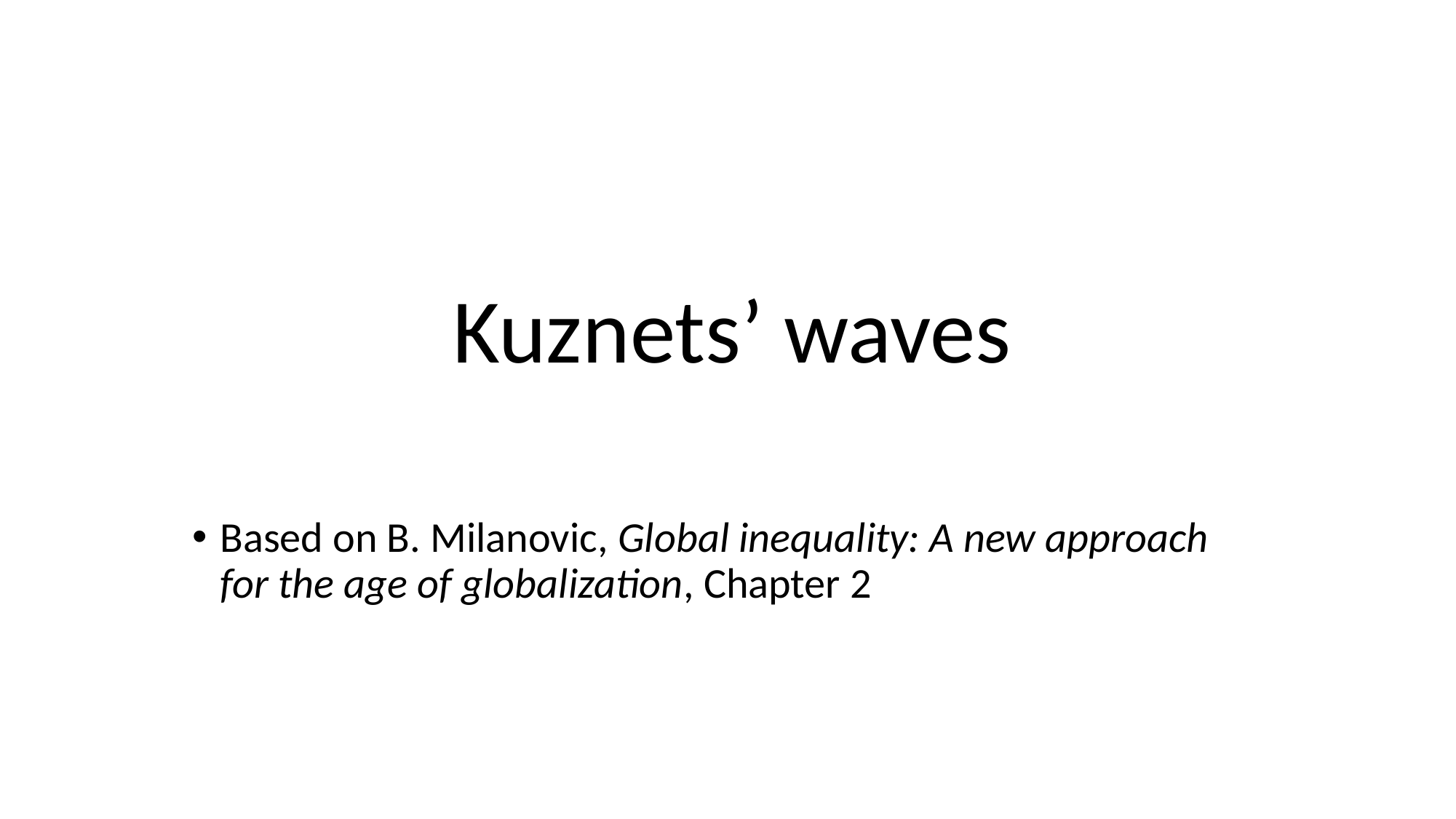

# Kuznets’ waves
Based on B. Milanovic, Global inequality: A new approach for the age of globalization, Chapter 2